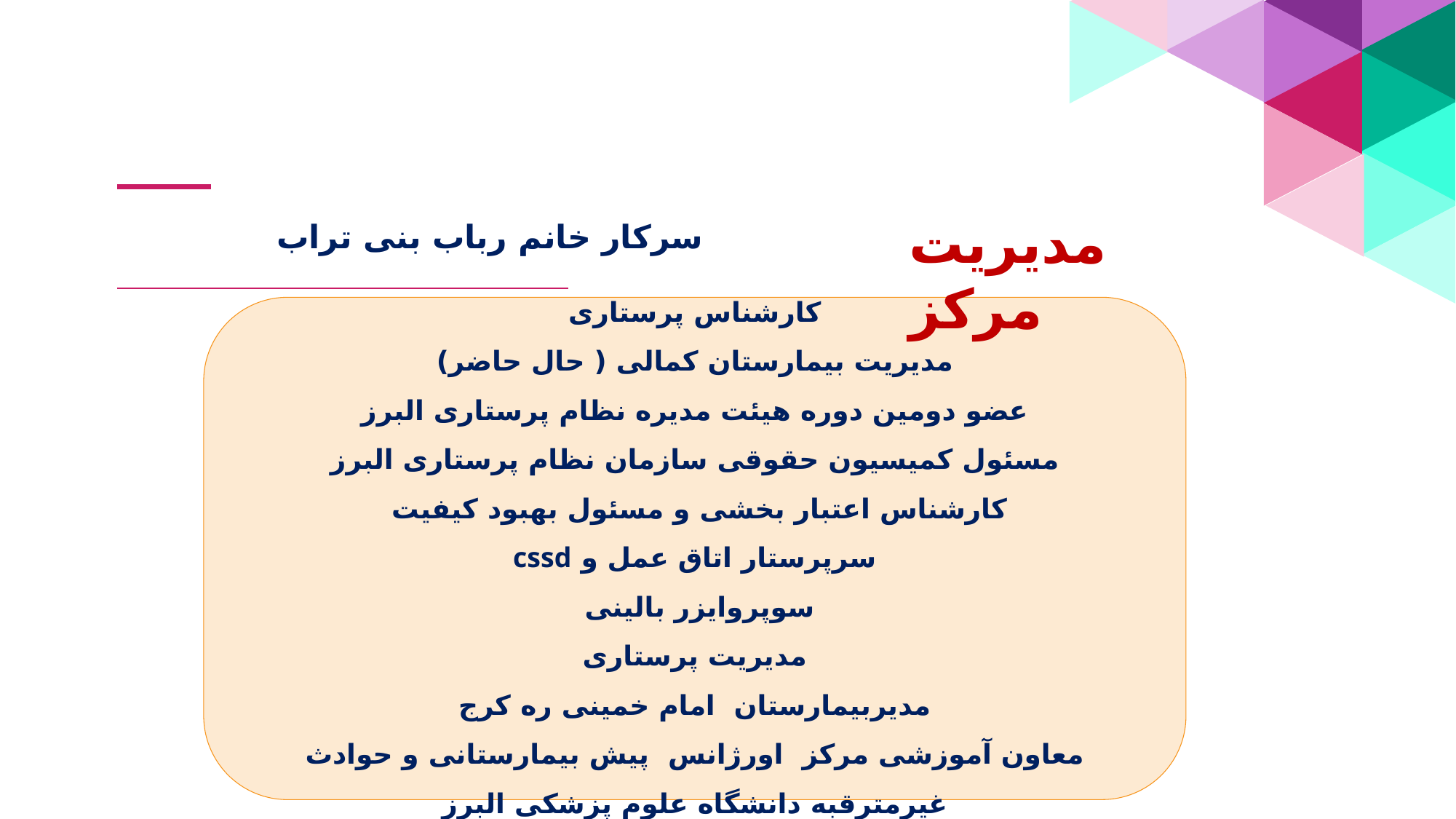

سرکار خانم رباب بنی تراب
مدیریت مرکز
کارشناس پرستاری
مدیریت بیمارستان کمالی ( حال حاضر)
عضو دومین دوره هیئت مدیره نظام پرستاری البرز
مسئول کمیسیون حقوقی سازمان نظام پرستاری البرز
کارشناس اعتبار بخشی و مسئول بهبود کیفیت
سرپرستار اتاق عمل و cssd
سوپروایزر بالینی
مدیریت پرستاری
مدیربیمارستان  امام خمینی ره کرج
معاون آموزشی مرکز  اورژانس  پیش بیمارستانی و حوادث غیرمترقبه دانشگاه علوم پزشکی البرز